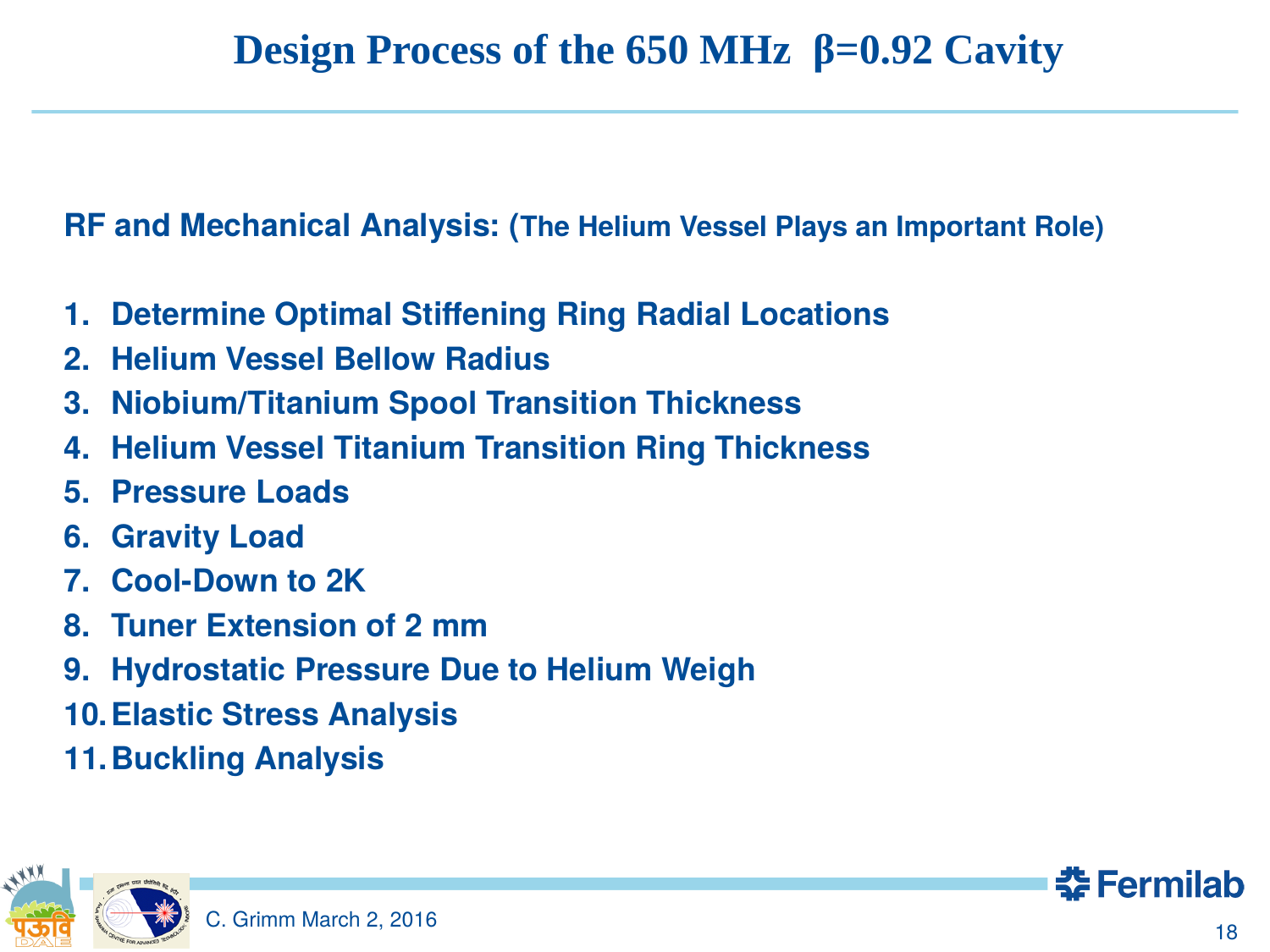

# Design Process of the 650 MHz  β=0.92 Cavity

RF and Mechanical Analysis: (The Helium Vessel Plays an Important Role)

Determine Optimal Stiffening Ring Radial Locations
Helium Vessel Bellow Radius
Niobium/Titanium Spool Transition Thickness
Helium Vessel Titanium Transition Ring Thickness
Pressure Loads
Gravity Load
Cool-Down to 2K
Tuner Extension of 2 mm
Hydrostatic Pressure Due to Helium Weigh
Elastic Stress Analysis
Buckling Analysis

C. Grimm March 2, 2016
18